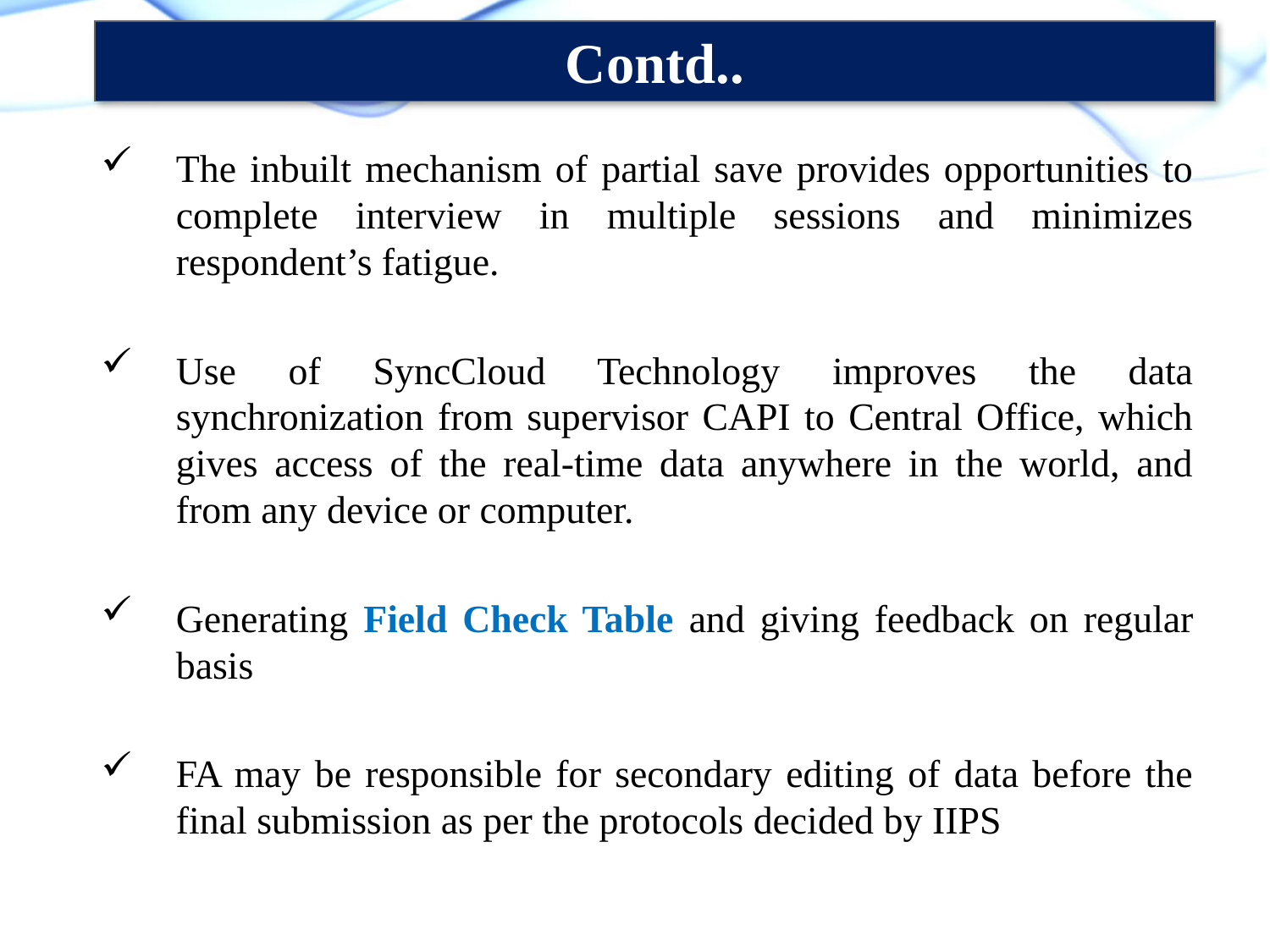

Contd..
The inbuilt mechanism of partial save provides opportunities to complete interview in multiple sessions and minimizes respondent’s fatigue.

Use of SyncCloud Technology improves the data synchronization from supervisor CAPI to Central Office, which gives access of the real-time data anywhere in the world, and from any device or computer.

Generating Field Check Table and giving feedback on regular basis

FA may be responsible for secondary editing of data before the final submission as per the protocols decided by IIPS